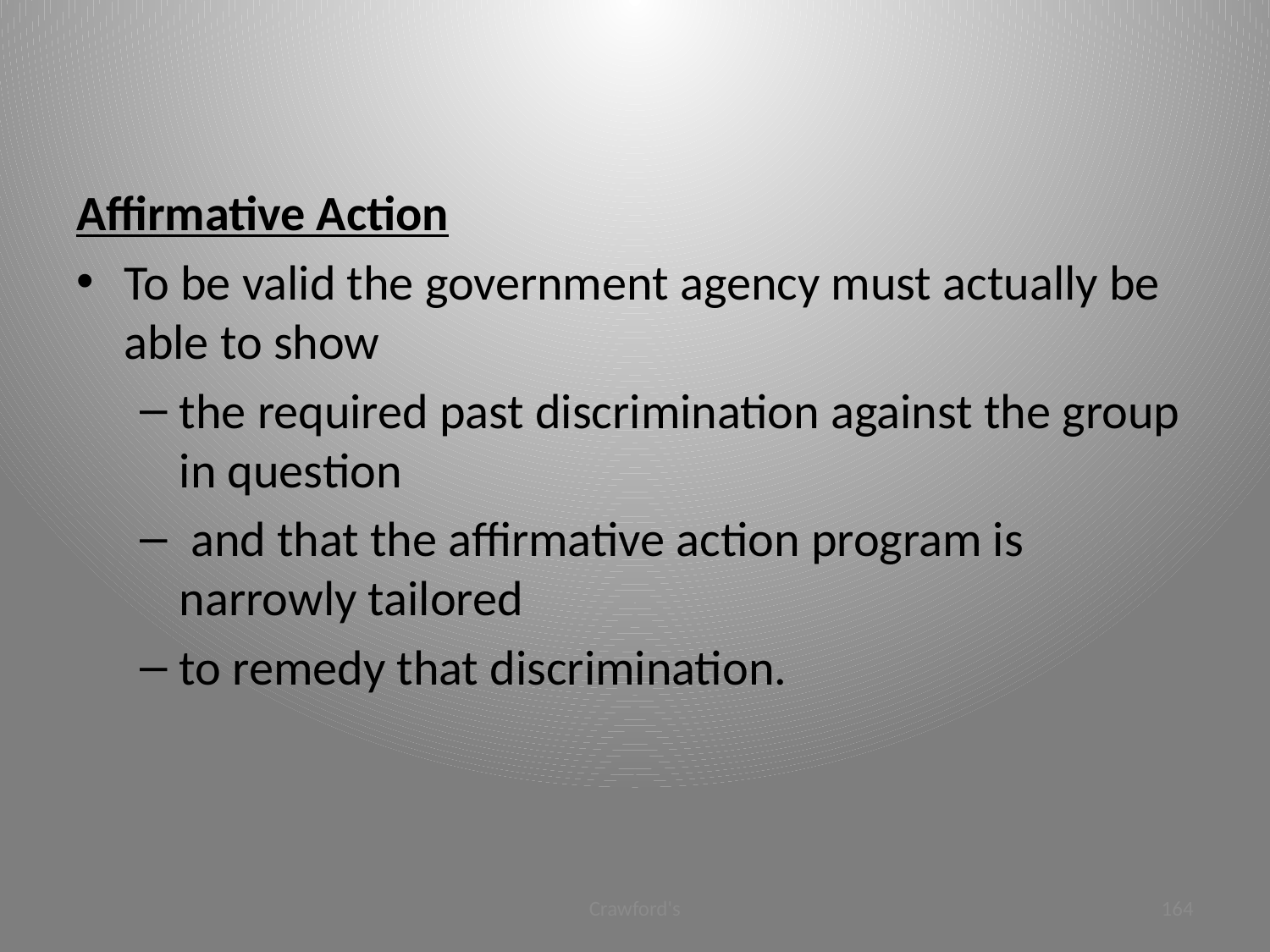

#
Affirmative Action
To be valid the government agency must actually be able to show
the required past discrimination against the group in question
 and that the affirmative action program is narrowly tailored
to remedy that discrimination.

Crawford's
164